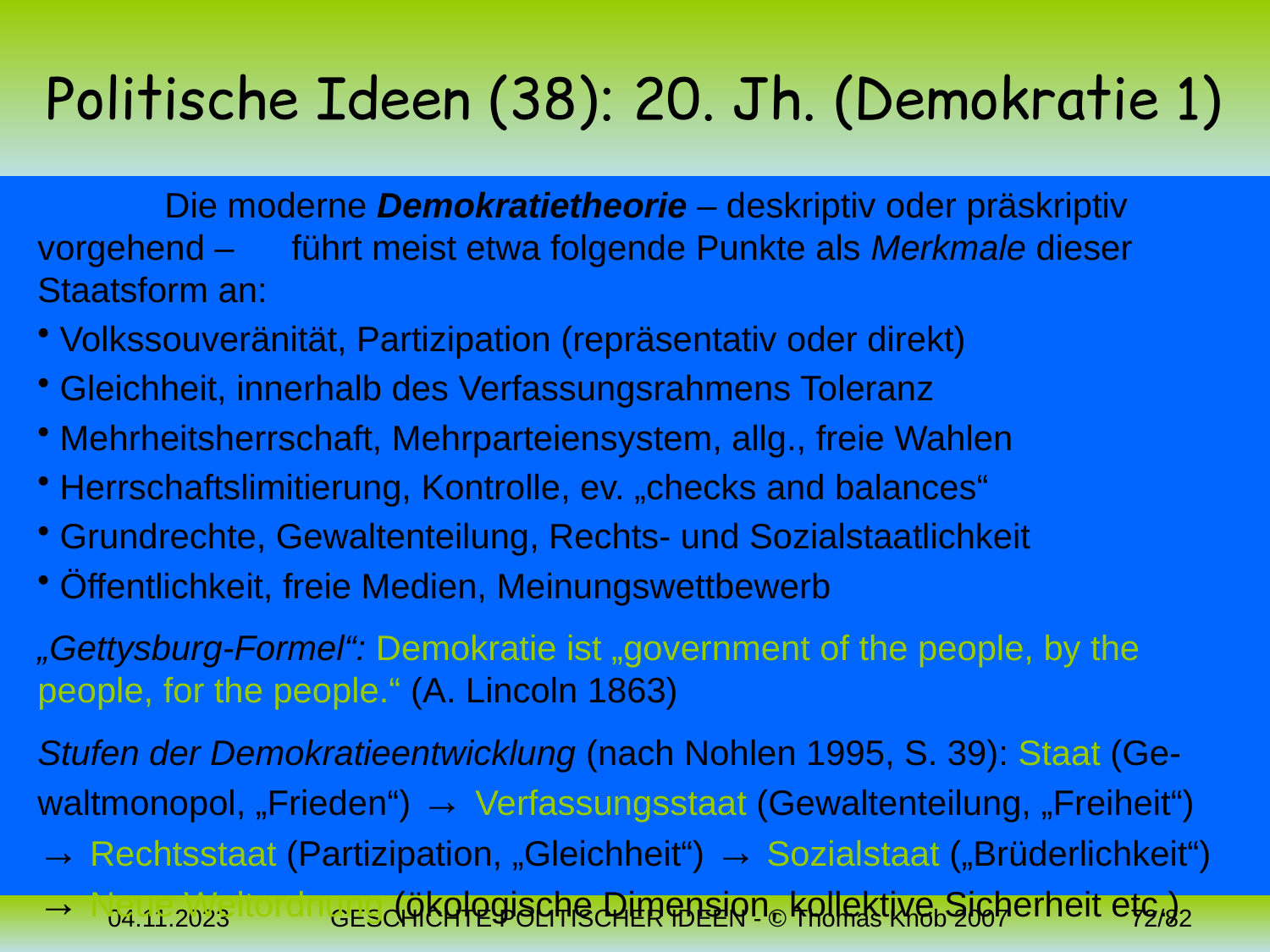

# Politische Ideen (38): 20. Jh. (Demokratie 1)
	Die moderne Demokratietheorie – deskriptiv oder präskriptiv vorgehend – 	führt meist etwa folgende Punkte als Merkmale dieser Staatsform an:
 Volkssouveränität, Partizipation (repräsentativ oder direkt)
 Gleichheit, innerhalb des Verfassungsrahmens Toleranz
 Mehrheitsherrschaft, Mehrparteiensystem, allg., freie Wahlen
 Herrschaftslimitierung, Kontrolle, ev. „checks and balances“
 Grundrechte, Gewaltenteilung, Rechts- und Sozialstaatlichkeit
 Öffentlichkeit, freie Medien, Meinungswettbewerb

„Gettysburg-Formel“: Demokratie ist „government of the people, by the people, for the people.“ (A. Lincoln 1863)

Stufen der Demokratieentwicklung (nach Nohlen 1995, S. 39): Staat (Ge-waltmonopol, „Frieden“) → Verfassungsstaat (Gewaltenteilung, „Freiheit“) → Rechtsstaat (Partizipation, „Gleichheit“) → Sozialstaat („Brüderlichkeit“) → Neue Weltordnung (ökologische Dimension, kollektive Sicherheit etc.)
04.11.2023
GESCHICHTE POLITISCHER IDEEN - © Thomas Knob 2007
72/82